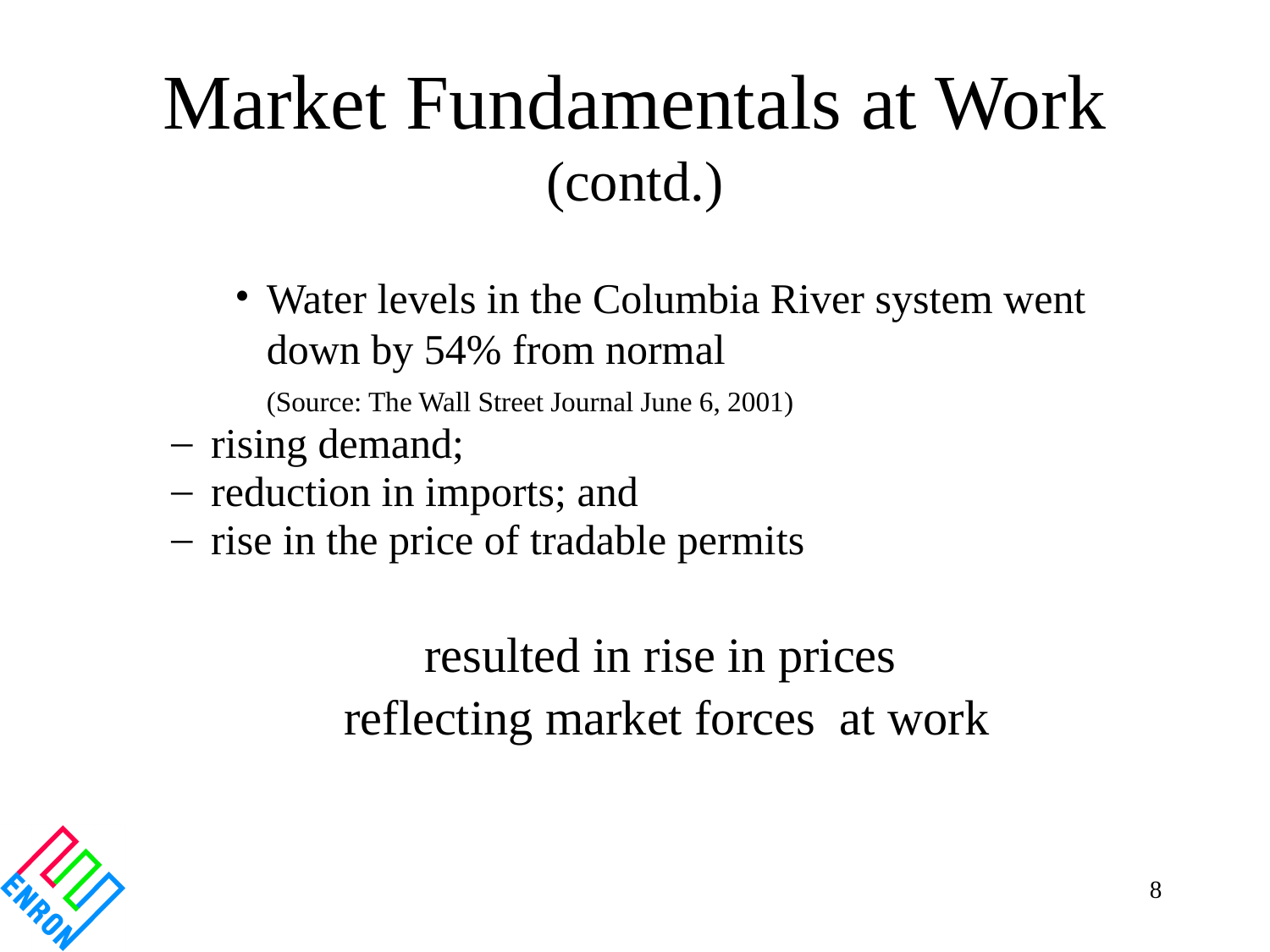

Market Fundamentals at Work
(contd.)
Water levels in the Columbia River system went down by 54% from normal
	(Source: The Wall Street Journal June 6, 2001)
rising demand;
reduction in imports; and
rise in the price of tradable permits

resulted in rise in prices
reflecting market forces  at work
8